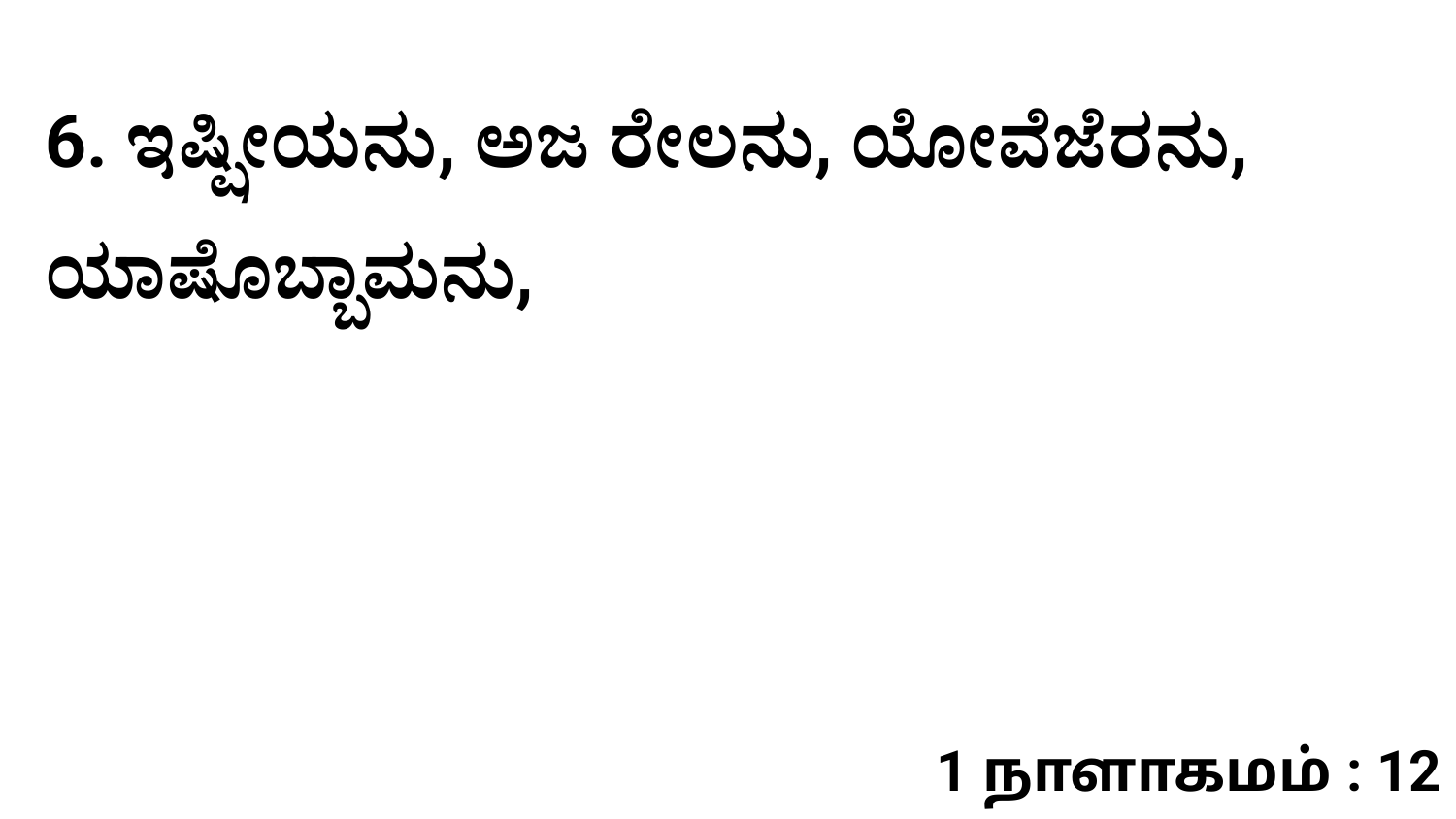

6. ಇಷ್ಷೀಯನು, ಅಜ ರೇಲನು, ಯೋವೆಜೆರನು, ಯಾಷೊಬ್ಬಾಮನು,
1 நாளாகமம் : 12